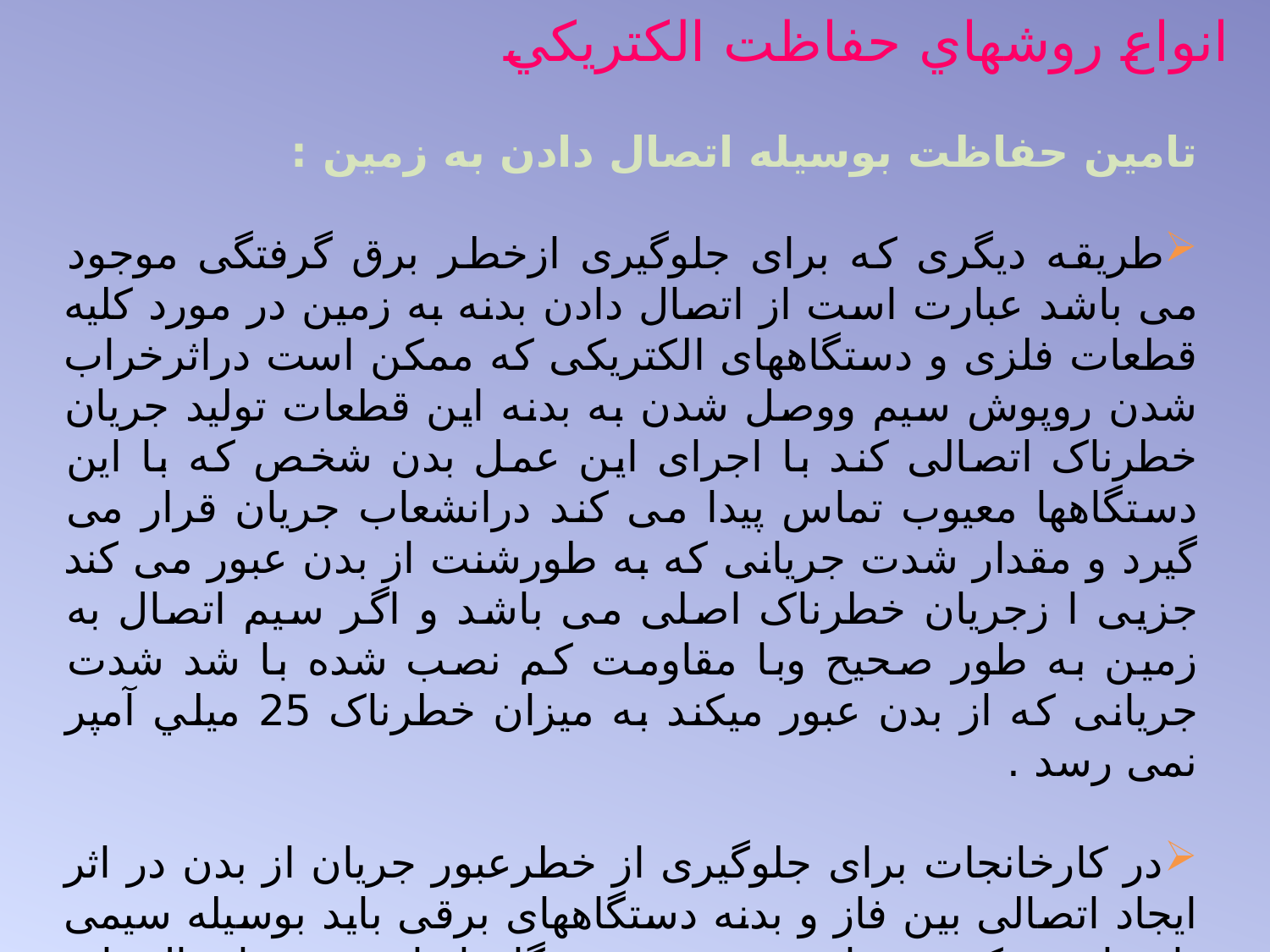

# انواع روشهاي حفاظت الكتريكي

تامین حفاظت بوسیله اتصال دادن به زمین :

طریقه دیگری که برای جلوگیری ازخطر برق گرفتگی موجود می باشد عبارت است از اتصال دادن بدنه به زمین در مورد کلیه قطعات فلزی و دستگاههای الکتریکی که ممکن است دراثرخراب شدن روپوش سیم ووصل شدن به بدنه این قطعات تولید جریان خطرناک اتصالی کند با اجرای این عمل بدن شخص که با این دستگاهها معیوب تماس پیدا می کند درانشعاب جریان قرار می گیرد و مقدار شدت جریانی که به طورشنت از بدن عبور می کند جزیی ا زجریان خطرناک اصلی می باشد و اگر سیم اتصال به زمین به طور صحیح وبا مقاومت کم نصب شده با شد شدت جریانی که از بدن عبور میکند به میزان خطرناک 25 ميلي آمپر نمی رسد .

در کارخانجات برای جلوگیری از خطرعبور جریان از بدن در اثر ایجاد اتصالی بین فاز و بدنه دستگاههای برقی باید بوسیله سیمی با مقاومت کم وحساب شده بدنه دستگاهها را به زمین اتصال داد